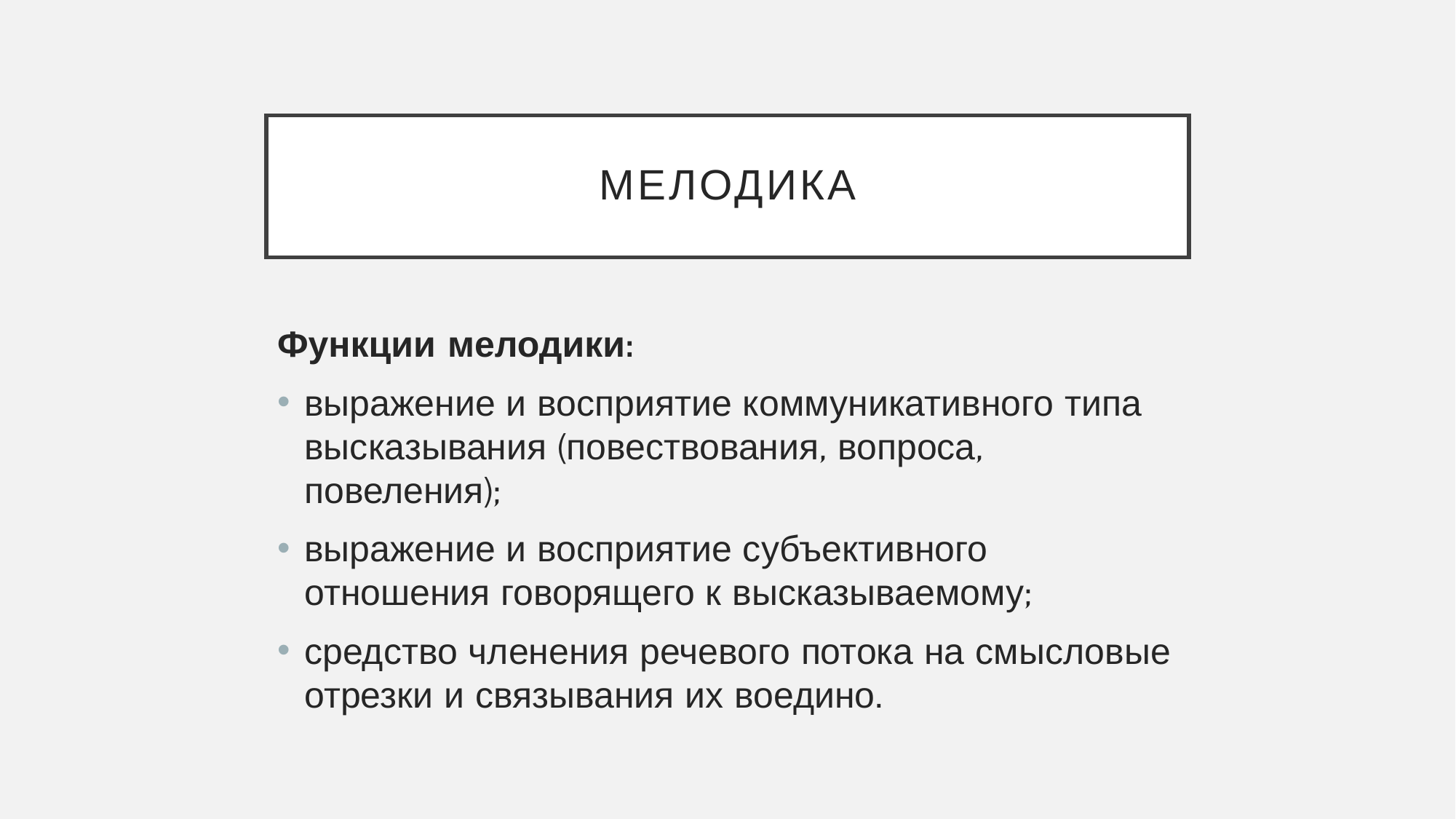

# мелодика
Функции мелодики:
выражение и восприятие коммуникативного типа высказывания (повествования, вопроса, повеления);
выражение и восприятие субъективного отношения говорящего к высказываемому;
средство членения речевого потока на смысловые отрезки и связывания их воедино.